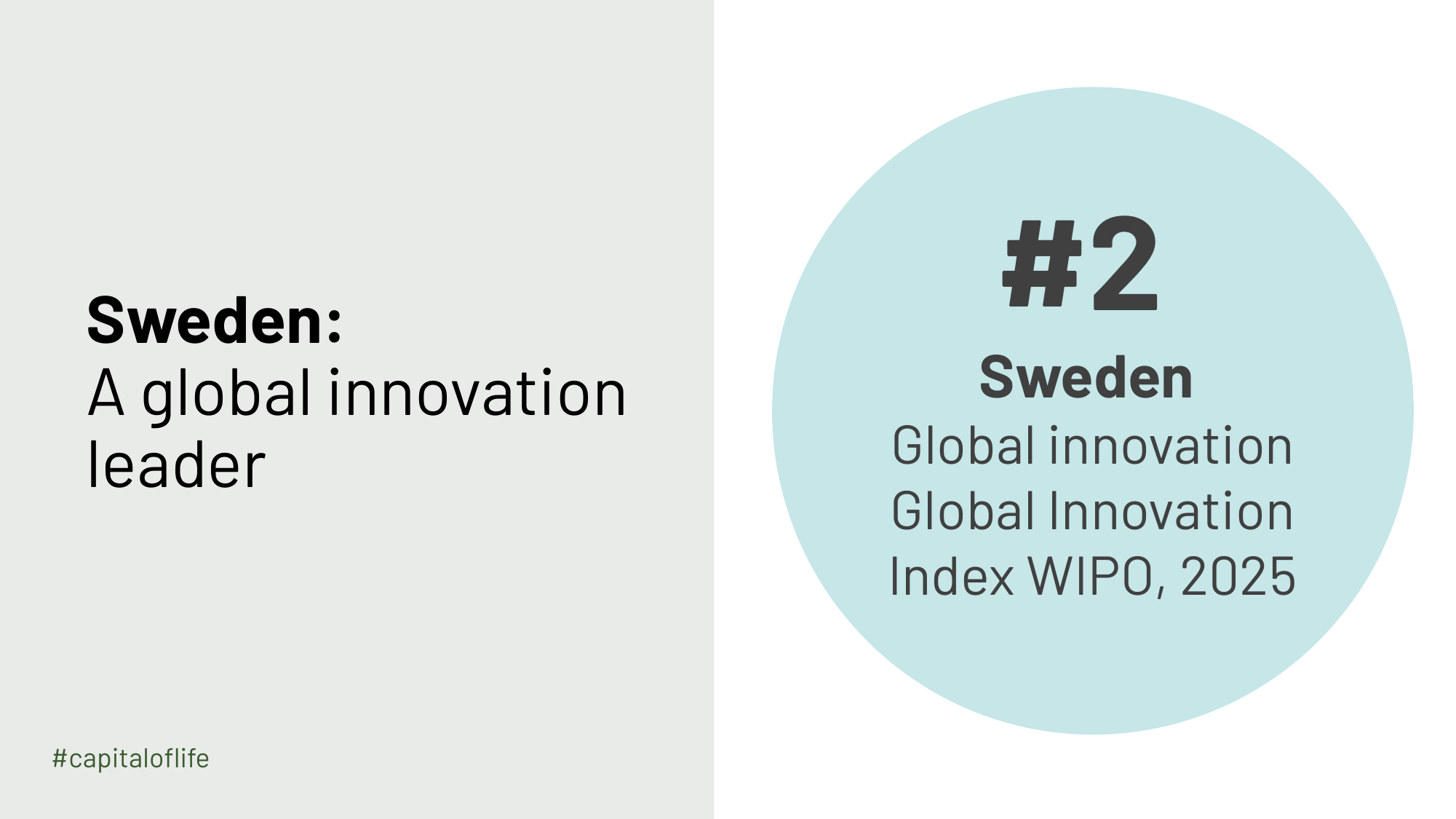

#2 ​
Sweden
Global innovation
Global Innovation Index WIPO, 2025
# Sweden: A global innovation leader
#capitaloflife